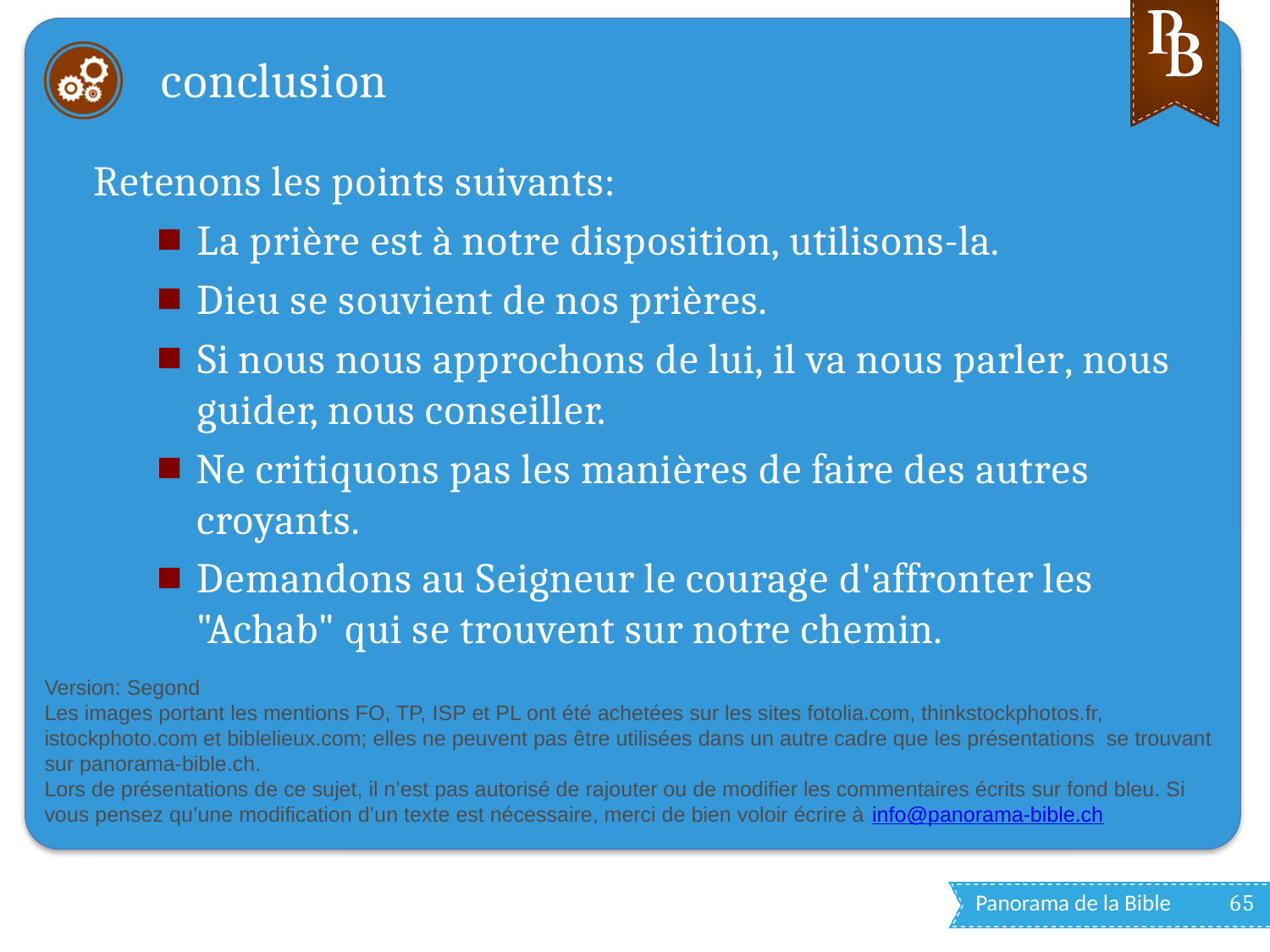

# conclusion
Retenons les points suivants:
La prière est à notre disposition, utilisons-la.
Dieu se souvient de nos prières.
Si nous nous approchons de lui, il va nous parler, nous guider, nous conseiller.
Ne critiquons pas les manières de faire des autres croyants.
Demandons au Seigneur le courage d'affronter les "Achab" qui se trouvent sur notre chemin.

Version: Segond
Les images portant les mentions FO, TP, ISP et PL ont été achetées sur les sites fotolia.com, thinkstockphotos.fr, istockphoto.com et biblelieux.com; elles ne peuvent pas être utilisées dans un autre cadre que les présentations  se trouvant sur panorama-bible.ch.
Lors de présentations de ce sujet, il n’est pas autorisé de rajouter ou de modifier les commentaires écrits sur fond bleu. Si vous pensez qu’une modification d’un texte est nécessaire, merci de bien voloir écrire à info@panorama-bible.ch